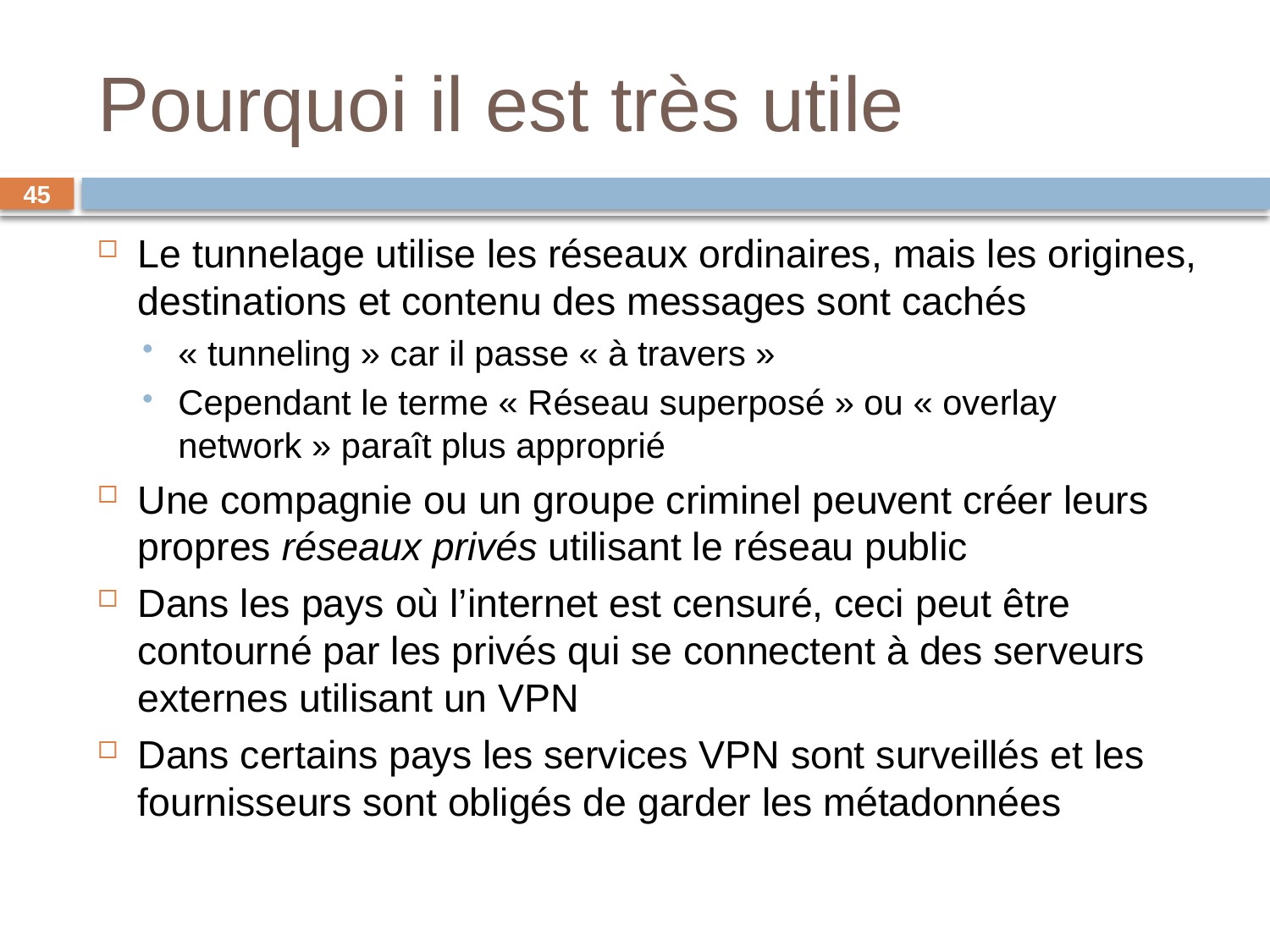

# Pourquoi il est très utile
45
Le tunnelage utilise les réseaux ordinaires, mais les origines, destinations et contenu des messages sont cachés
« tunneling » car il passe « à travers »
Cependant le terme « Réseau superposé » ou « overlay network » paraît plus approprié
Une compagnie ou un groupe criminel peuvent créer leurs propres réseaux privés utilisant le réseau public
Dans les pays où l’internet est censuré, ceci peut être contourné par les privés qui se connectent à des serveurs externes utilisant un VPN
Dans certains pays les services VPN sont surveillés et les fournisseurs sont obligés de garder les métadonnées